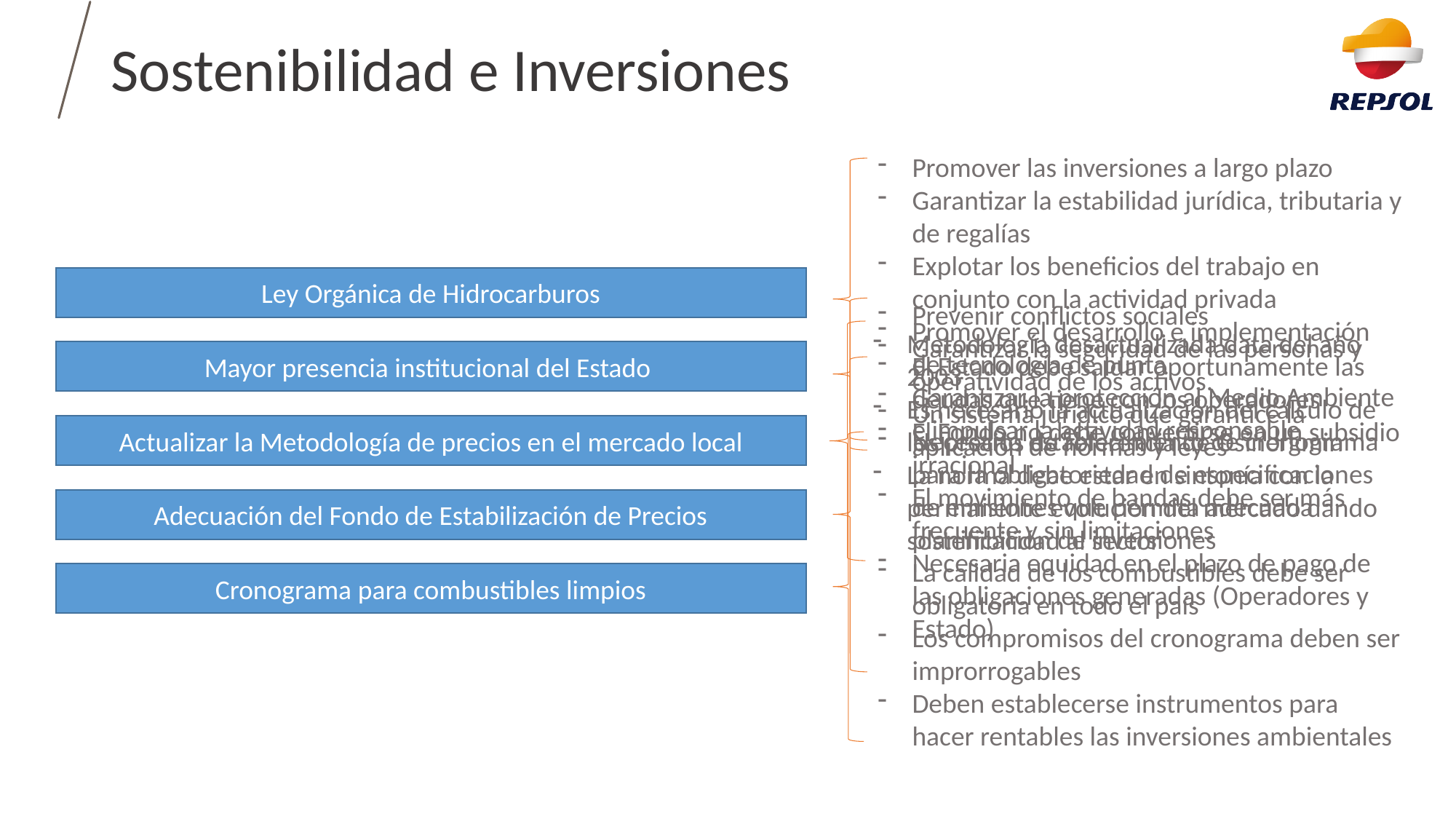

# Sostenibilidad e Inversiones
Promover las inversiones a largo plazo
Garantizar la estabilidad jurídica, tributaria y de regalías
Explotar los beneficios del trabajo en conjunto con la actividad privada
Promover el desarrollo e implementación de tecnología de punta
Garantizar la protección al Medio Ambiente e impulsar la actividad responsable

Ley Orgánica de Hidrocarburos
Prevenir conflictos sociales
Garantizar la seguridad de las personas y operatividad de los activos.
Un sistema jurídico que garantice la aplicación de normas y leyes

Metodología desactualizada data del año 2003
Es necesario la actualización del cálculo de los precios de referencia de Osinergmin
La norma debe estar en sintonía con la permanente evolución del mercado dando sostenibilidad al sector
Mayor presencia institucional del Estado
El Estado debe saldar oportunamente las deudas que tiene con los operadores
El Fondo no debe convertirse en un subsidio irracional
El movimiento de bandas debe ser más frecuente y sin limitaciones
Necesaria equidad en el plazo de pago de las obligaciones generadas (Operadores y Estado)

Actualizar la Metodología de precios en el mercado local
Necesario establecimiento de cronograma para la obligatoriedad de especificaciones de emisiones que permita adecuada planificación de inversiones
La calidad de los combustibles debe ser obligatoria en todo el país
Los compromisos del cronograma deben ser improrrogables
Deben establecerse instrumentos para hacer rentables las inversiones ambientales

Adecuación del Fondo de Estabilización de Precios
Cronograma para combustibles limpios